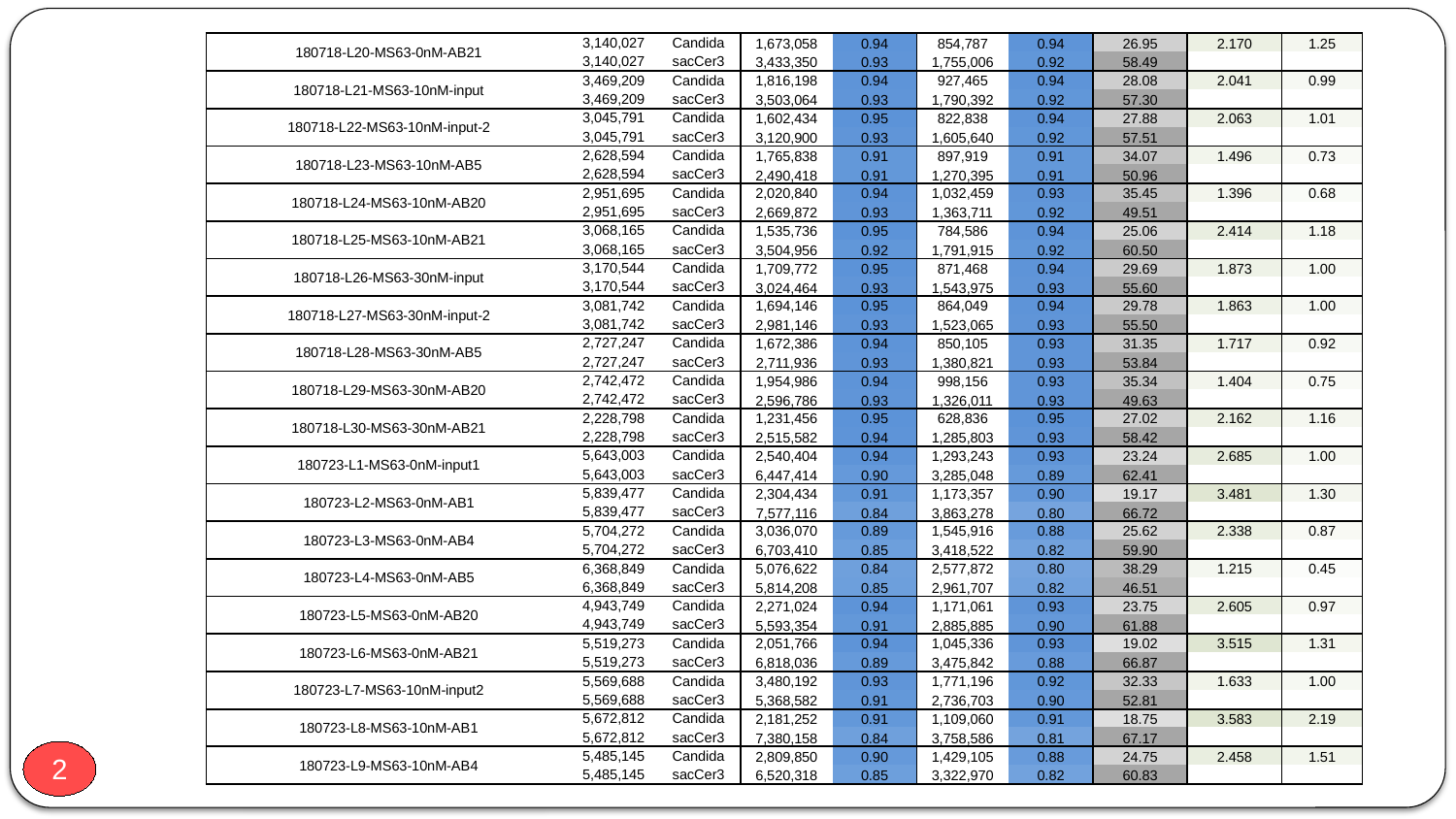

| 180718-L20-MS63-0nM-AB21 | 3,140,027 | Candida | 1,673,058 | 0.94 | 854,787 | 0.94 | 26.95 | 2.170 | 1.25 |
| --- | --- | --- | --- | --- | --- | --- | --- | --- | --- |
|  | 3,140,027 | sacCer3 | 3,433,350 | 0.93 | 1,755,006 | 0.92 | 58.49 |  |  |
| 180718-L21-MS63-10nM-input | 3,469,209 | Candida | 1,816,198 | 0.94 | 927,465 | 0.94 | 28.08 | 2.041 | 0.99 |
|  | 3,469,209 | sacCer3 | 3,503,064 | 0.93 | 1,790,392 | 0.92 | 57.30 |  |  |
| 180718-L22-MS63-10nM-input-2 | 3,045,791 | Candida | 1,602,434 | 0.95 | 822,838 | 0.94 | 27.88 | 2.063 | 1.01 |
|  | 3,045,791 | sacCer3 | 3,120,900 | 0.93 | 1,605,640 | 0.92 | 57.51 |  |  |
| 180718-L23-MS63-10nM-AB5 | 2,628,594 | Candida | 1,765,838 | 0.91 | 897,919 | 0.91 | 34.07 | 1.496 | 0.73 |
|  | 2,628,594 | sacCer3 | 2,490,418 | 0.91 | 1,270,395 | 0.91 | 50.96 |  |  |
| 180718-L24-MS63-10nM-AB20 | 2,951,695 | Candida | 2,020,840 | 0.94 | 1,032,459 | 0.93 | 35.45 | 1.396 | 0.68 |
|  | 2,951,695 | sacCer3 | 2,669,872 | 0.93 | 1,363,711 | 0.92 | 49.51 |  |  |
| 180718-L25-MS63-10nM-AB21 | 3,068,165 | Candida | 1,535,736 | 0.95 | 784,586 | 0.94 | 25.06 | 2.414 | 1.18 |
|  | 3,068,165 | sacCer3 | 3,504,956 | 0.92 | 1,791,915 | 0.92 | 60.50 |  |  |
| 180718-L26-MS63-30nM-input | 3,170,544 | Candida | 1,709,772 | 0.95 | 871,468 | 0.94 | 29.69 | 1.873 | 1.00 |
|  | 3,170,544 | sacCer3 | 3,024,464 | 0.93 | 1,543,975 | 0.93 | 55.60 |  |  |
| 180718-L27-MS63-30nM-input-2 | 3,081,742 | Candida | 1,694,146 | 0.95 | 864,049 | 0.94 | 29.78 | 1.863 | 1.00 |
|  | 3,081,742 | sacCer3 | 2,981,146 | 0.93 | 1,523,065 | 0.93 | 55.50 |  |  |
| 180718-L28-MS63-30nM-AB5 | 2,727,247 | Candida | 1,672,386 | 0.94 | 850,105 | 0.93 | 31.35 | 1.717 | 0.92 |
|  | 2,727,247 | sacCer3 | 2,711,936 | 0.93 | 1,380,821 | 0.93 | 53.84 |  |  |
| 180718-L29-MS63-30nM-AB20 | 2,742,472 | Candida | 1,954,986 | 0.94 | 998,156 | 0.93 | 35.34 | 1.404 | 0.75 |
|  | 2,742,472 | sacCer3 | 2,596,786 | 0.93 | 1,326,011 | 0.93 | 49.63 |  |  |
| 180718-L30-MS63-30nM-AB21 | 2,228,798 | Candida | 1,231,456 | 0.95 | 628,836 | 0.95 | 27.02 | 2.162 | 1.16 |
|  | 2,228,798 | sacCer3 | 2,515,582 | 0.94 | 1,285,803 | 0.93 | 58.42 |  |  |
| 180723-L1-MS63-0nM-input1 | 5,643,003 | Candida | 2,540,404 | 0.94 | 1,293,243 | 0.93 | 23.24 | 2.685 | 1.00 |
|  | 5,643,003 | sacCer3 | 6,447,414 | 0.90 | 3,285,048 | 0.89 | 62.41 |  |  |
| 180723-L2-MS63-0nM-AB1 | 5,839,477 | Candida | 2,304,434 | 0.91 | 1,173,357 | 0.90 | 19.17 | 3.481 | 1.30 |
|  | 5,839,477 | sacCer3 | 7,577,116 | 0.84 | 3,863,278 | 0.80 | 66.72 |  |  |
| 180723-L3-MS63-0nM-AB4 | 5,704,272 | Candida | 3,036,070 | 0.89 | 1,545,916 | 0.88 | 25.62 | 2.338 | 0.87 |
|  | 5,704,272 | sacCer3 | 6,703,410 | 0.85 | 3,418,522 | 0.82 | 59.90 |  |  |
| 180723-L4-MS63-0nM-AB5 | 6,368,849 | Candida | 5,076,622 | 0.84 | 2,577,872 | 0.80 | 38.29 | 1.215 | 0.45 |
|  | 6,368,849 | sacCer3 | 5,814,208 | 0.85 | 2,961,707 | 0.82 | 46.51 |  |  |
| 180723-L5-MS63-0nM-AB20 | 4,943,749 | Candida | 2,271,024 | 0.94 | 1,171,061 | 0.93 | 23.75 | 2.605 | 0.97 |
|  | 4,943,749 | sacCer3 | 5,593,354 | 0.91 | 2,885,885 | 0.90 | 61.88 |  |  |
| 180723-L6-MS63-0nM-AB21 | 5,519,273 | Candida | 2,051,766 | 0.94 | 1,045,336 | 0.93 | 19.02 | 3.515 | 1.31 |
|  | 5,519,273 | sacCer3 | 6,818,036 | 0.89 | 3,475,842 | 0.88 | 66.87 |  |  |
| 180723-L7-MS63-10nM-input2 | 5,569,688 | Candida | 3,480,192 | 0.93 | 1,771,196 | 0.92 | 32.33 | 1.633 | 1.00 |
|  | 5,569,688 | sacCer3 | 5,368,582 | 0.91 | 2,736,703 | 0.90 | 52.81 |  |  |
| 180723-L8-MS63-10nM-AB1 | 5,672,812 | Candida | 2,181,252 | 0.91 | 1,109,060 | 0.91 | 18.75 | 3.583 | 2.19 |
|  | 5,672,812 | sacCer3 | 7,380,158 | 0.84 | 3,758,586 | 0.81 | 67.17 |  |  |
| 180723-L9-MS63-10nM-AB4 | 5,485,145 | Candida | 2,809,850 | 0.90 | 1,429,105 | 0.88 | 24.75 | 2.458 | 1.51 |
|  | 5,485,145 | sacCer3 | 6,520,318 | 0.85 | 3,322,970 | 0.82 | 60.83 |  |  |
2